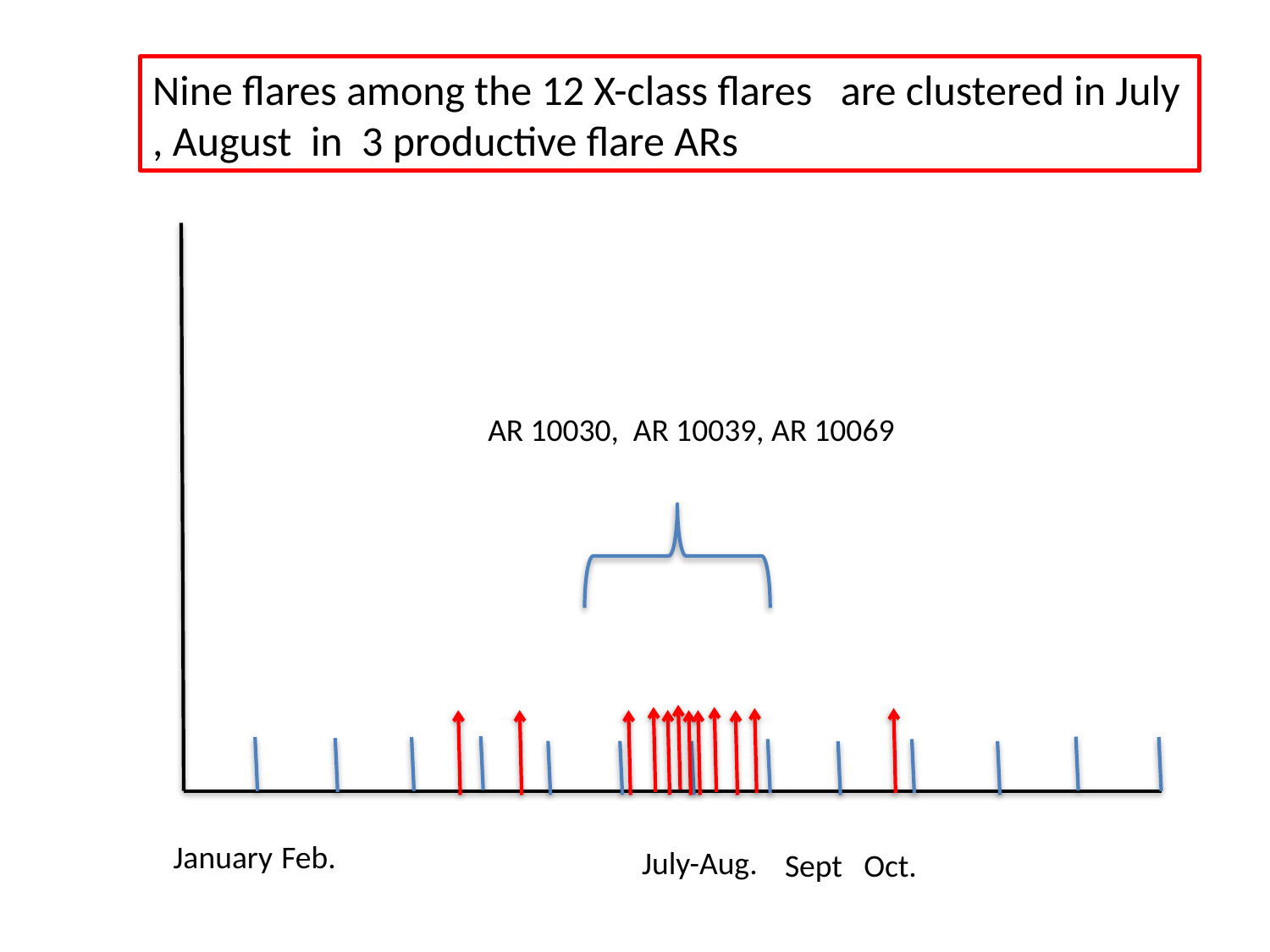

Nine flares among the 12 X-class flares   are clustered in July , August  in  3 productive flare ARs
AR 10030,  AR 10039, AR 10069

January
Feb.
July-Aug.
Sept   Oct.